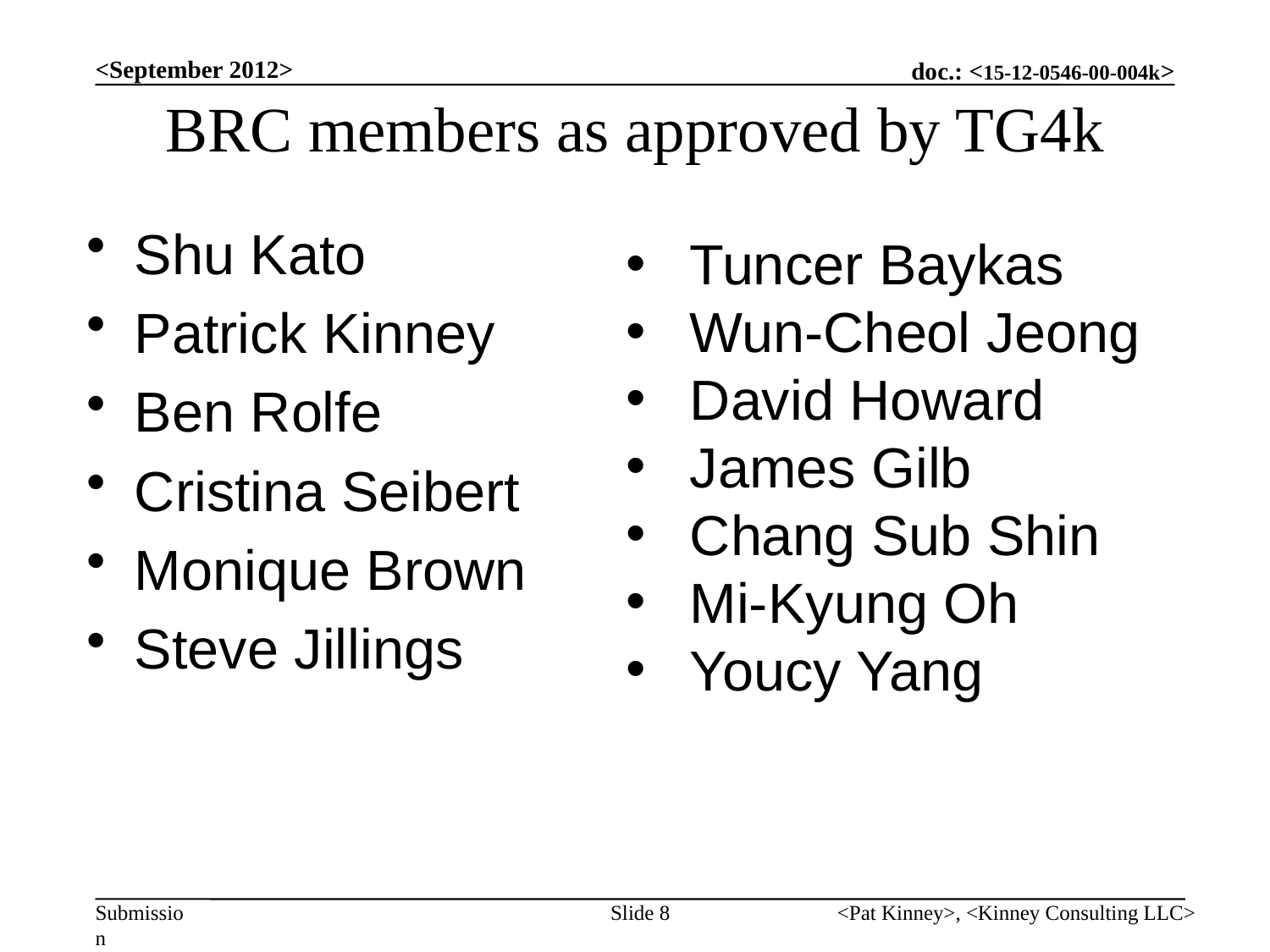

# BRC members as approved by TG4k
<September 2012>
Shu Kato
Patrick Kinney
Ben Rolfe
Cristina Seibert
Monique Brown
Steve Jillings

Tuncer Baykas
Wun-Cheol Jeong
David Howard
James Gilb
Chang Sub Shin
Mi-Kyung Oh
Youcy Yang

Slide 8
<Pat Kinney>, <Kinney Consulting LLC>